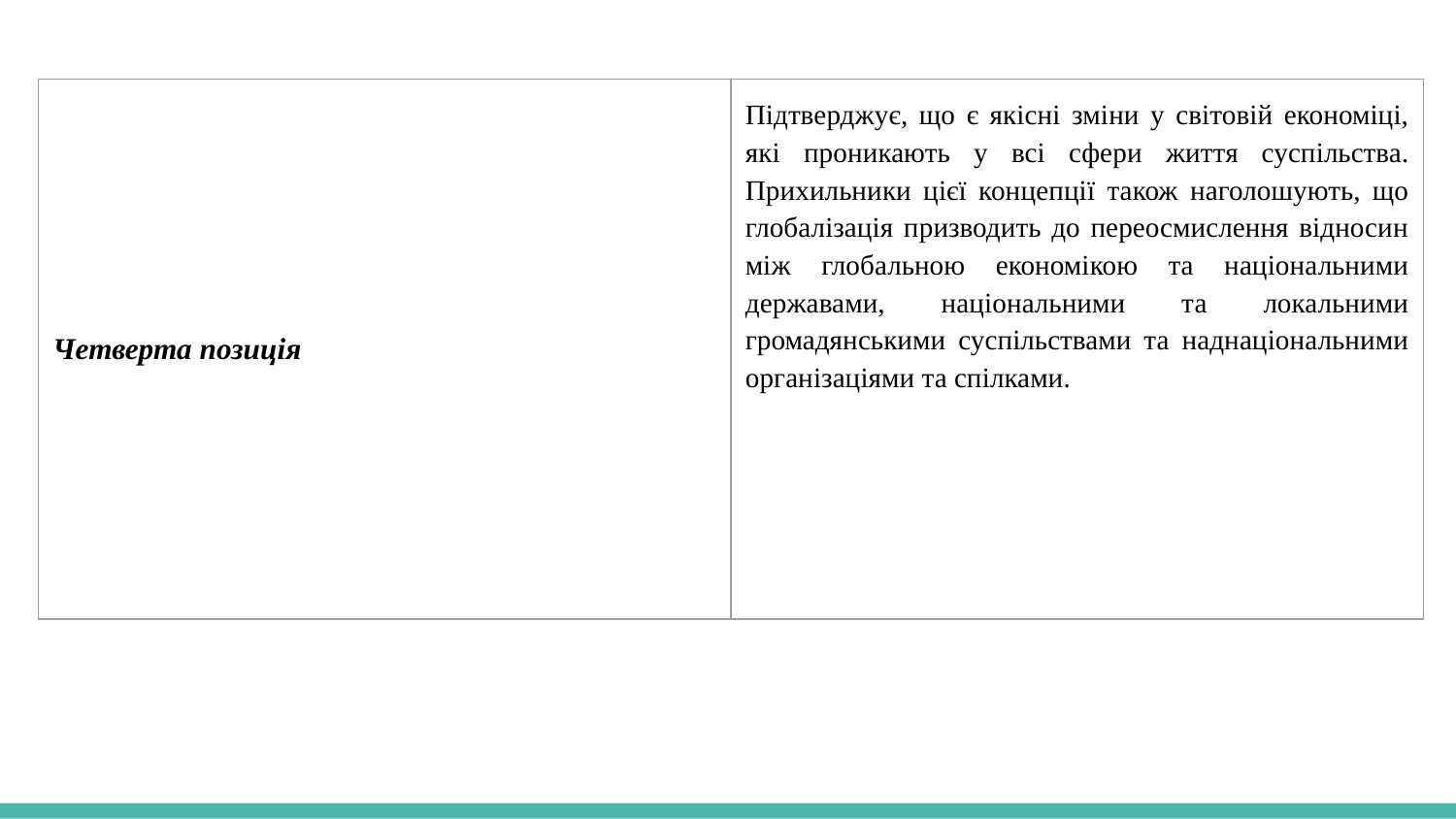

| Четверта позиція | Підтверджує, що є якісні зміни у світовій економіці, які проникають у всі сфери життя суспільства. Прихильники цієї концепції також наголошують, що глобалізація призводить до переосмислення відносин між глобальною економікою та національними державами, національними та локальними громадянськими суспільствами та наднаціональними організаціями та спілками. |
| --- | --- |